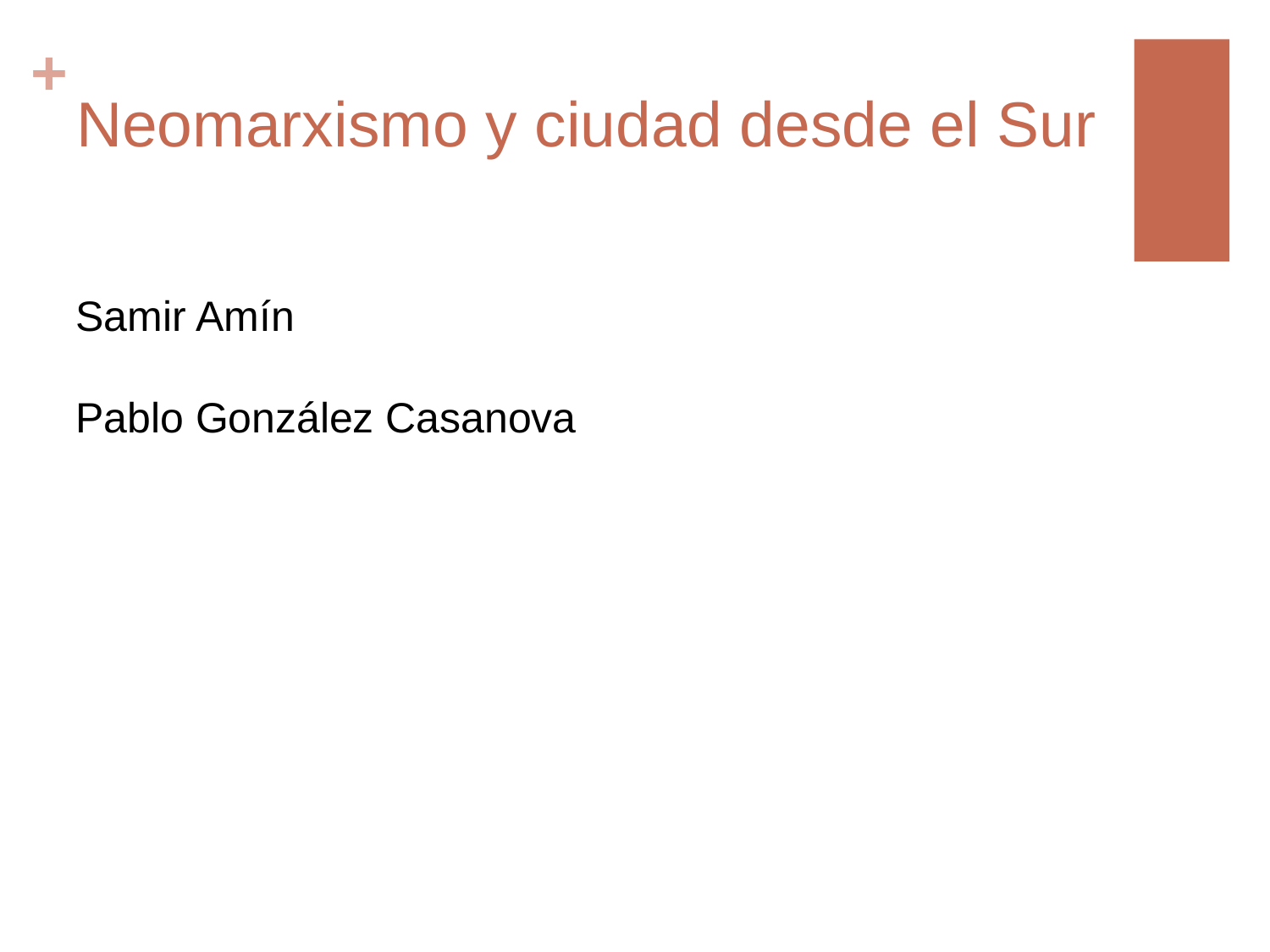

# Neomarxismo y ciudad desde el Sur

Samir Amín

Pablo González Casanova